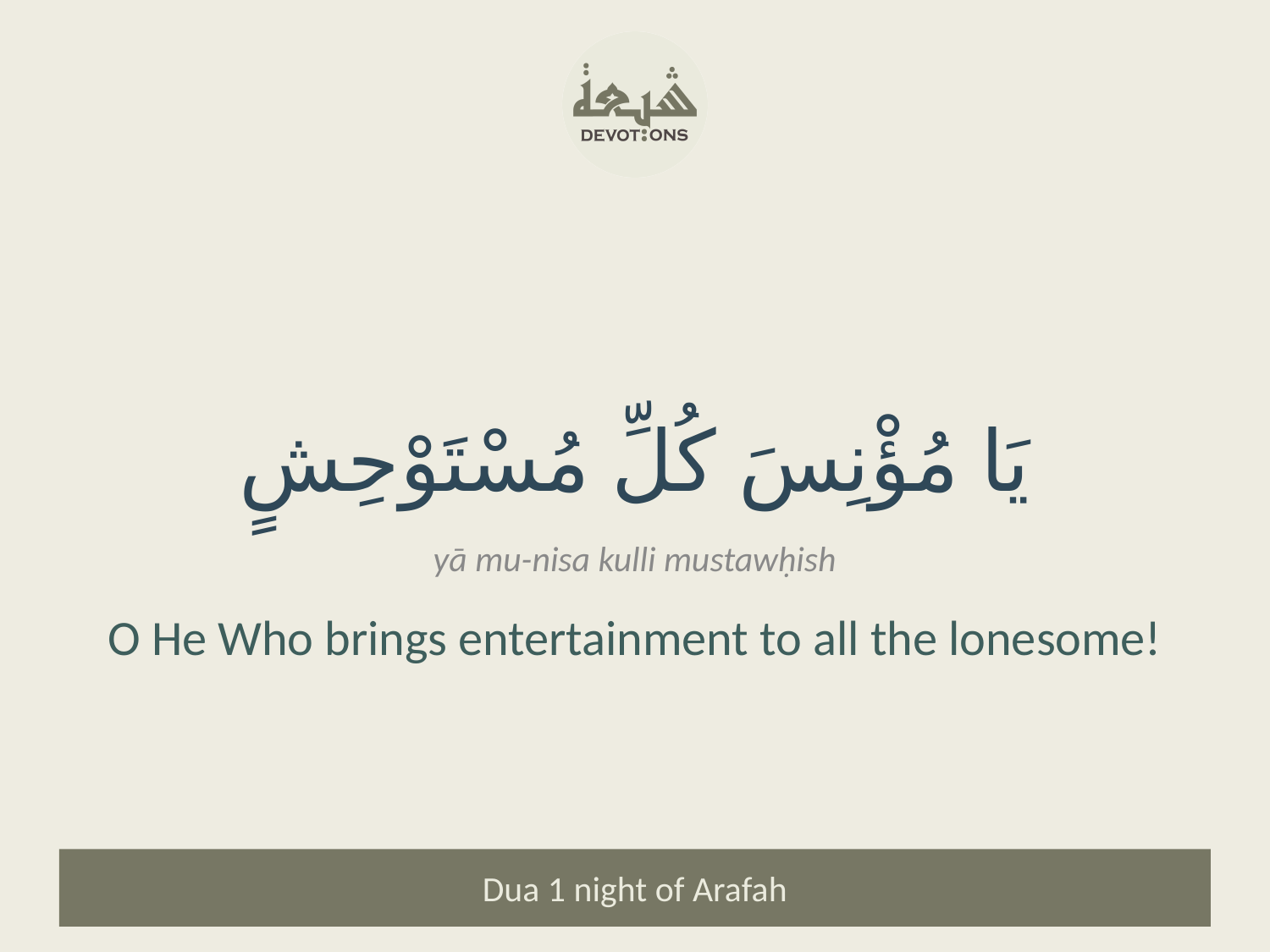

يَا مُؤْنِسَ كُلِّ مُسْتَوْحِشٍ
yā mu-nisa kulli mustawḥish
O He Who brings entertainment to all the lonesome!
Dua 1 night of Arafah